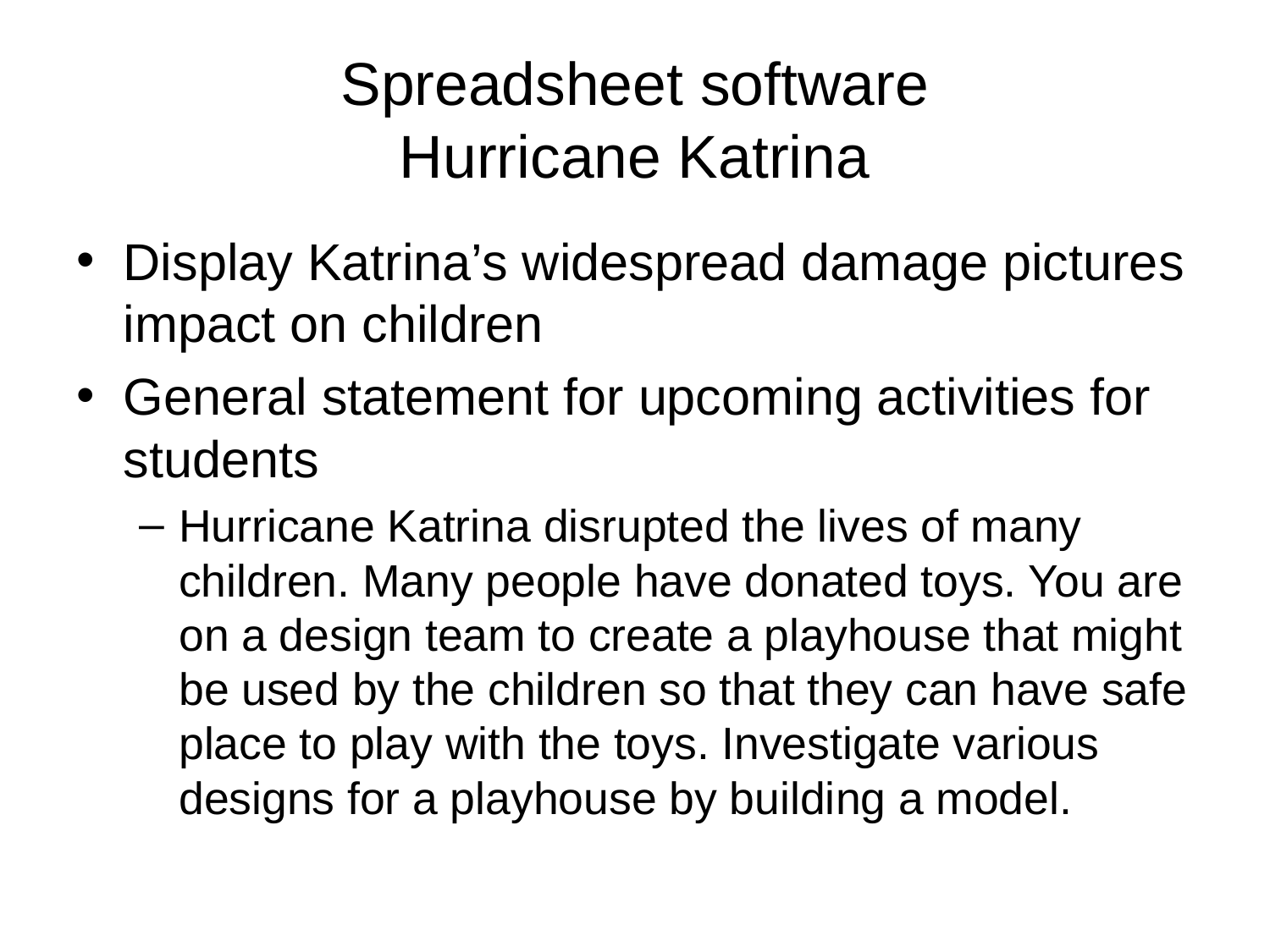

# Spreadsheet software Hurricane Katrina
Display Katrina’s widespread damage pictures impact on children
General statement for upcoming activities for students
Hurricane Katrina disrupted the lives of many children. Many people have donated toys. You are on a design team to create a playhouse that might be used by the children so that they can have safe place to play with the toys. Investigate various designs for a playhouse by building a model.